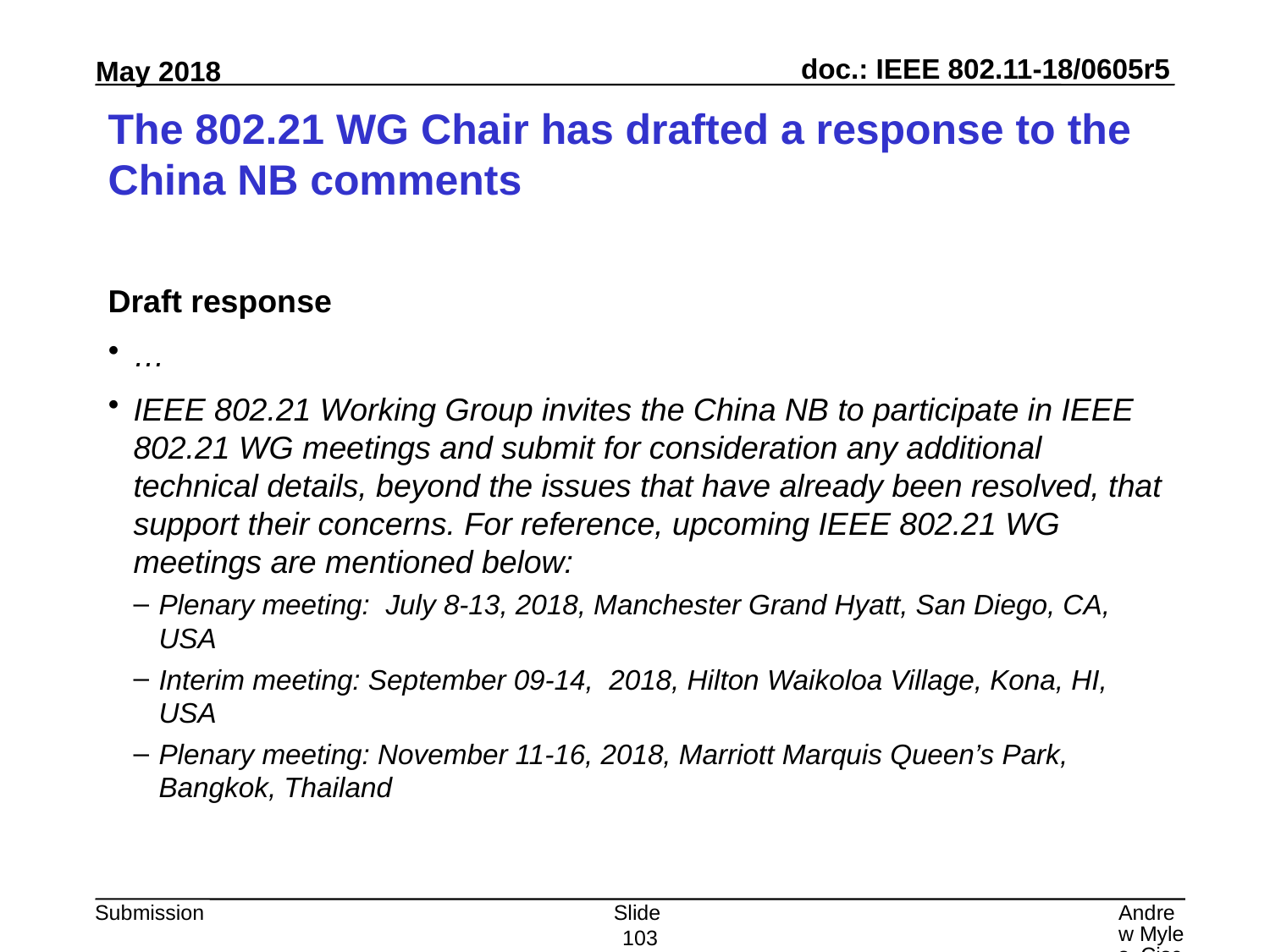

# The 802.21 WG Chair has drafted a response to the China NB comments
Draft response
…
IEEE 802.21 Working Group invites the China NB to participate in IEEE 802.21 WG meetings and submit for consideration any additional technical details, beyond the issues that have already been resolved, that support their concerns. For reference, upcoming IEEE 802.21 WG meetings are mentioned below:
Plenary meeting:  July 8-13, 2018, Manchester Grand Hyatt, San Diego, CA, USA
Interim meeting: September 09-14,  2018, Hilton Waikoloa Village, Kona, HI, USA
Plenary meeting: November 11-16, 2018, Marriott Marquis Queen’s Park, Bangkok, Thailand

Slide 103
Andrew Myles, Cisco